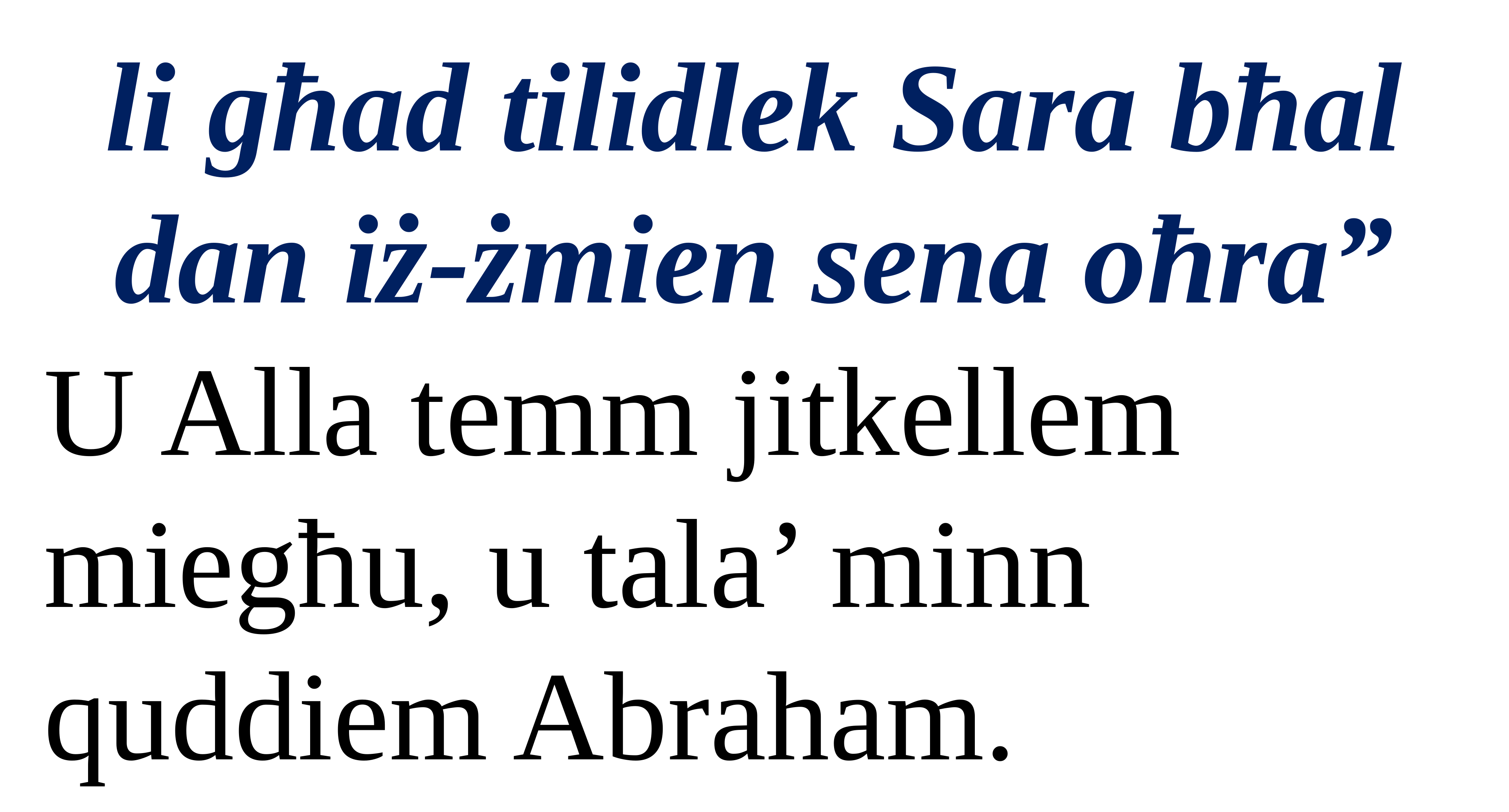

li għad tilidlek Sara bħal dan iż-żmien sena oħra”
U Alla temm jitkellem miegħu, u tala’ minn quddiem Abraham.